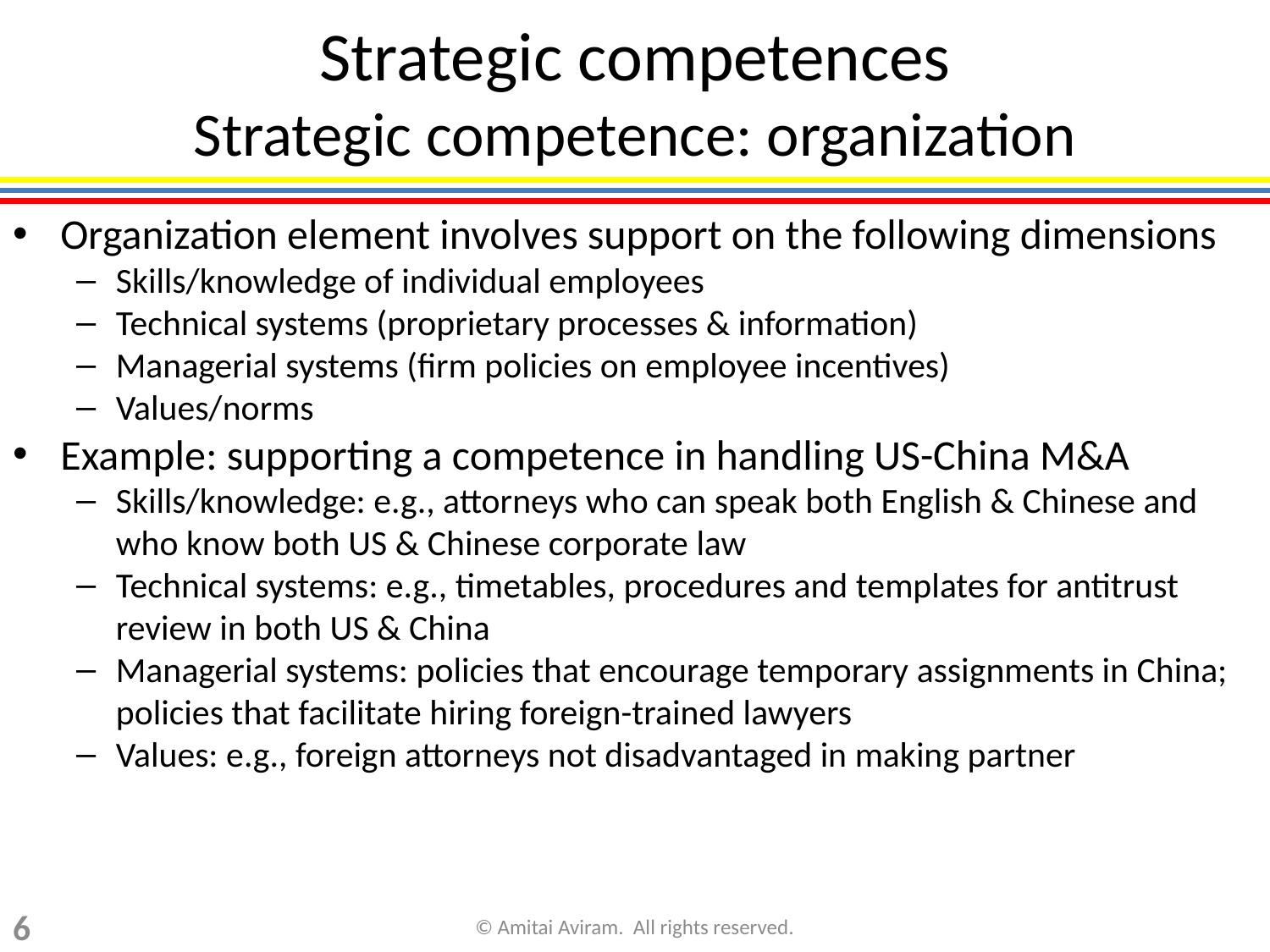

Strategic competences
Strategic competence: organization
Organization element involves support on the following dimensions
Skills/knowledge of individual employees
Technical systems (proprietary processes & information)
Managerial systems (firm policies on employee incentives)
Values/norms
Example: supporting a competence in handling US-China M&A
Skills/knowledge: e.g., attorneys who can speak both English & Chinese and who know both US & Chinese corporate law
Technical systems: e.g., timetables, procedures and templates for antitrust review in both US & China
Managerial systems: policies that encourage temporary assignments in China; policies that facilitate hiring foreign-trained lawyers
Values: e.g., foreign attorneys not disadvantaged in making partner
6
© Amitai Aviram.  All rights reserved.